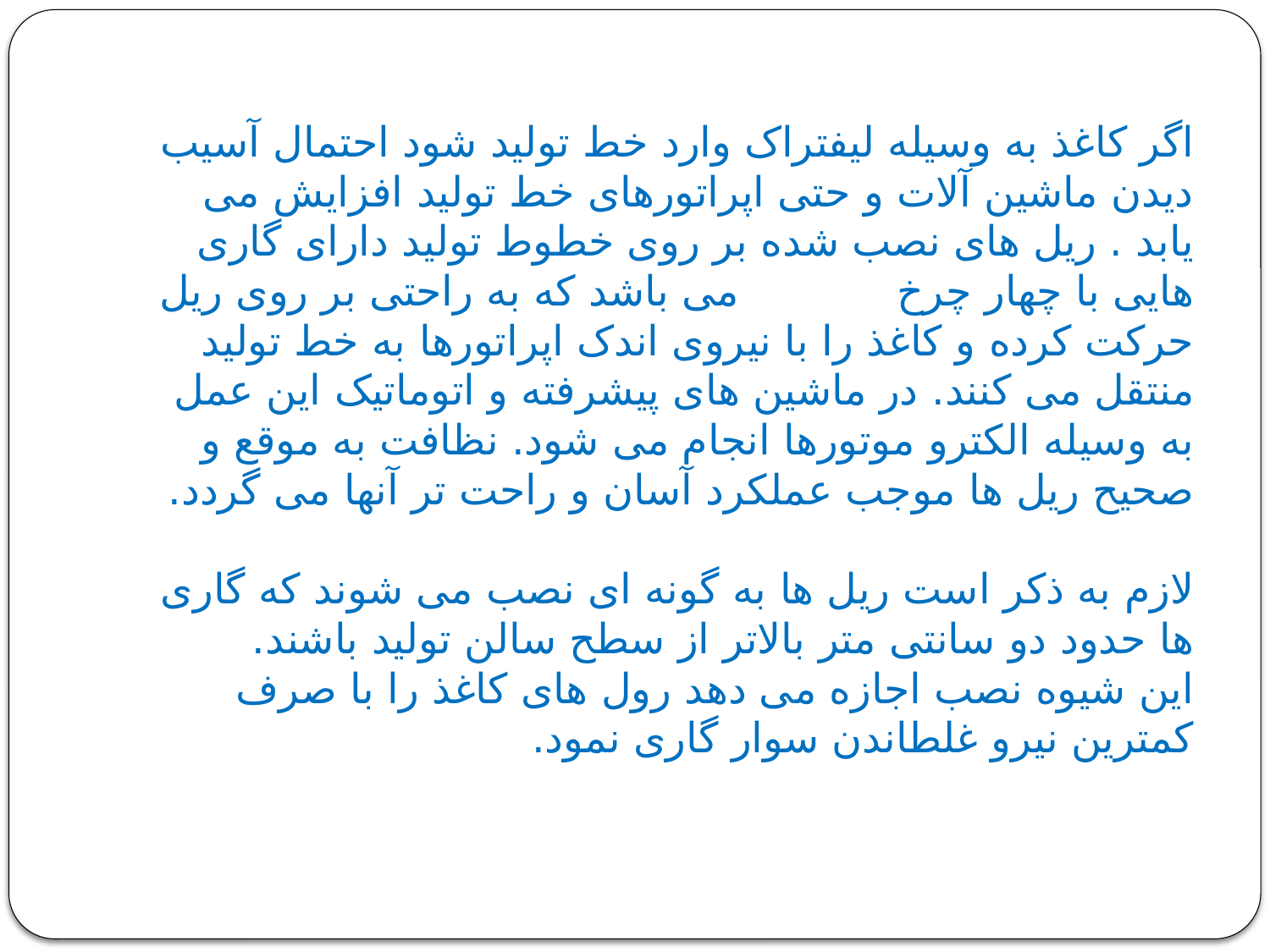

# اگر کاغذ به وسیله لیفتراک وارد خط تولید شود احتمال آسیب دیدن ماشین آلات و حتی اپراتورهای خط تولید افزایش می یابد . ریل های نصب شده بر روی خطوط تولید دارای گاری هایی با چهار چرخ            می باشد که به راحتی بر روی ریل حرکت کرده و کاغذ را با نیروی اندک اپراتورها به خط تولید منتقل می کنند. در ماشین های پیشرفته و اتوماتیک این عمل به وسیله الکترو موتورها انجام می شود. نظافت به موقع و صحیح ریل ها موجب عملکرد آسان و راحت تر آنها می گردد. لازم به ذکر است ریل ها به گونه ای نصب می شوند که گاری ها حدود دو سانتی متر بالاتر از سطح سالن تولید باشند. این شیوه نصب اجازه می دهد رول های کاغذ را با صرف کمترین نیرو غلطاندن سوار گاری نمود.